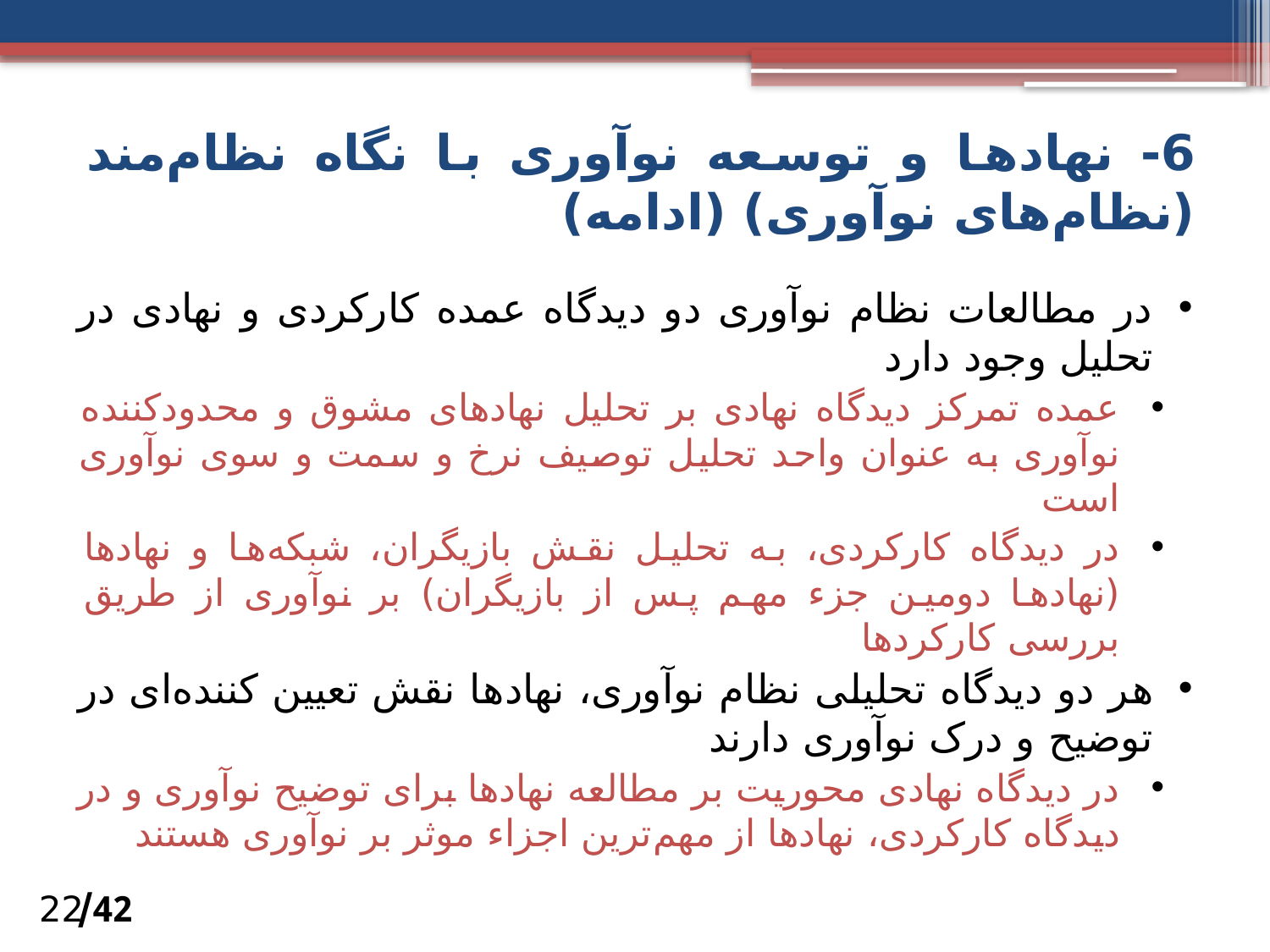

# 6- نهادها و توسعه نوآوری با نگاه نظام‌مند (نظام‌های نوآوری) (ادامه)
در مطالعات نظام نوآوری دو دیدگاه عمده کارکردی و نهادی در تحلیل وجود دارد
عمده تمرکز دیدگاه نهادی بر تحلیل‌ نهادهای مشوق و محدودکننده نوآوری به عنوان واحد تحلیل توصیف نرخ و سمت و سوی نوآوری است
در دیدگاه کارکردی، به تحلیل نقش بازیگران، شبکه‌ها و نهادها (نهادها دومین جزء مهم پس از بازیگران) بر نوآوری از طریق بررسی کارکردها
هر دو دیدگاه تحلیلی نظام نوآوری، نهادها نقش تعیین‌ کننده‌ای در توضیح و درک نوآوری دارند
در دیدگاه نهادی محوریت بر مطالعه نهادها برای توضیح نوآوری و در دیدگاه کارکردی، نهادها از مهم‌ترین اجزاء موثر بر نوآوری هستند
42/
22